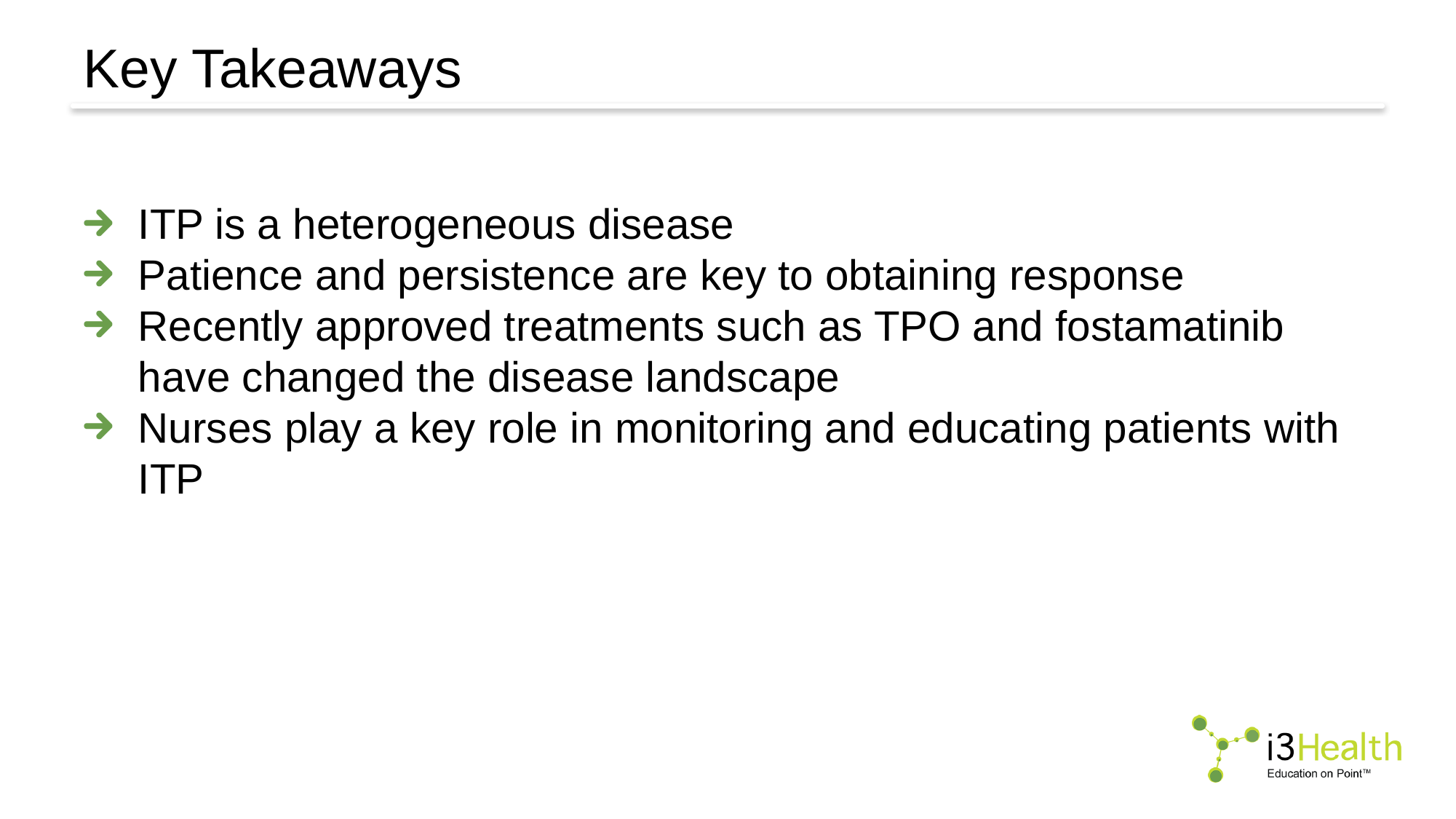

# Key Takeaways
ITP is a heterogeneous disease
Patience and persistence are key to obtaining response
Recently approved treatments such as TPO and fostamatinib have changed the disease landscape
Nurses play a key role in monitoring and educating patients with ITP